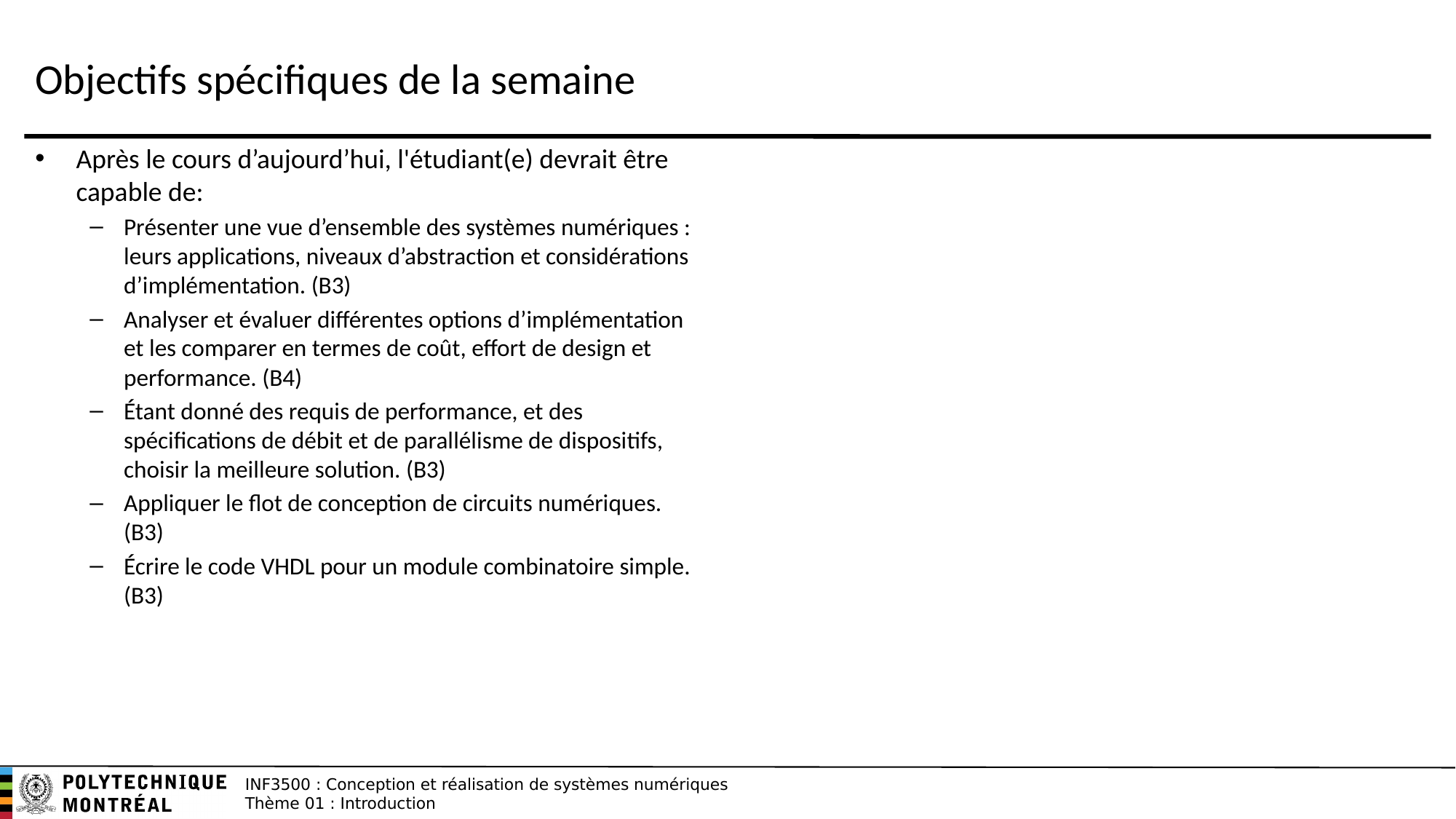

# Objectifs spécifiques de la semaine
Après le cours d’aujourd’hui, l'étudiant(e) devrait être capable de:
Présenter une vue d’ensemble des systèmes numériques : leurs applications, niveaux d’abstraction et considérations d’implémentation. (B3)
Analyser et évaluer différentes options d’implémentation et les comparer en termes de coût, effort de design et performance. (B4)
Étant donné des requis de performance, et des spécifications de débit et de parallélisme de dispositifs, choisir la meilleure solution. (B3)
Appliquer le flot de conception de circuits numériques. (B3)
Écrire le code VHDL pour un module combinatoire simple. (B3)